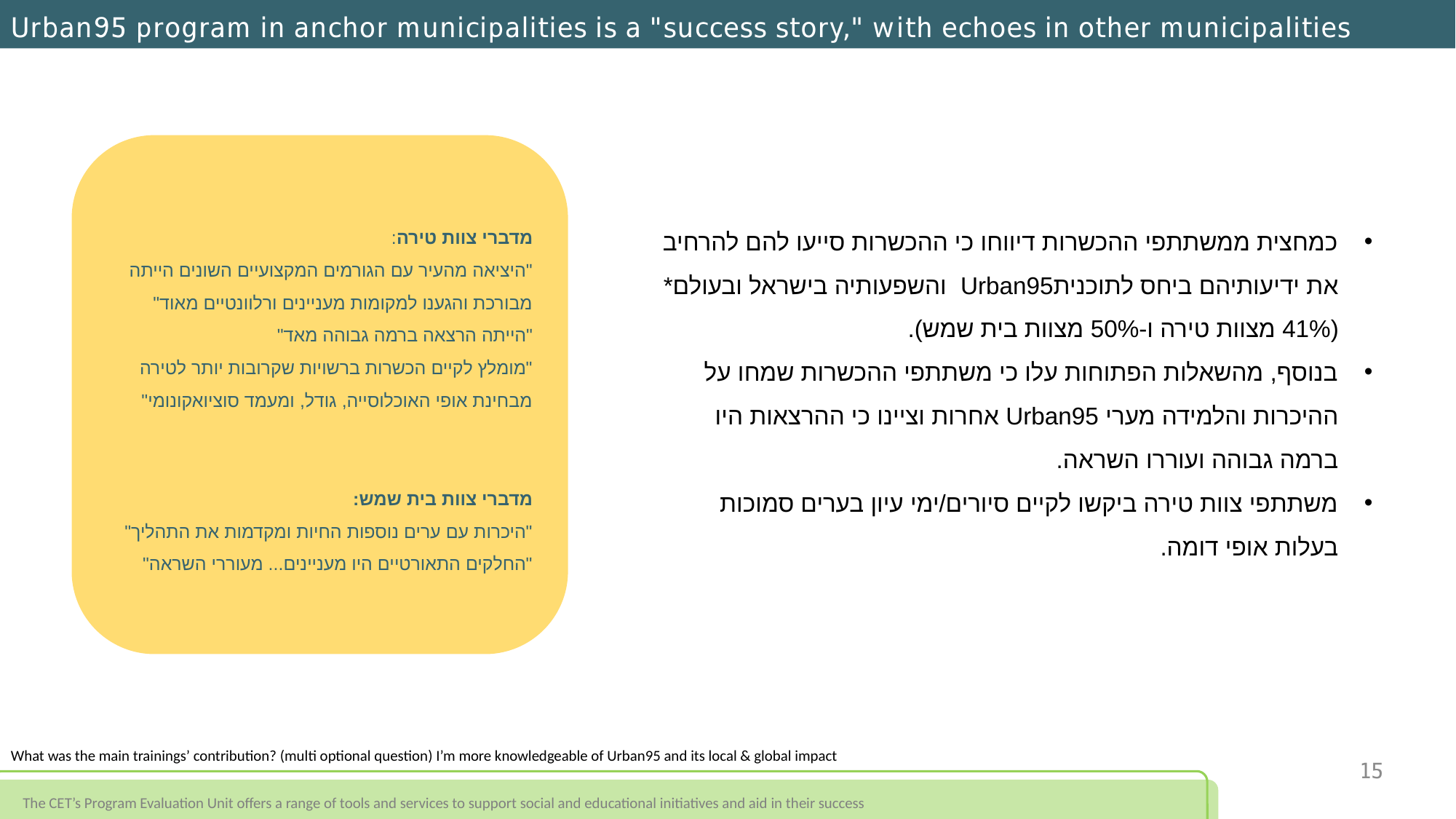

Urban95 program in anchor municipalities is a "success story," with echoes in other municipalities
מדברי צוות טירה:
"היציאה מהעיר עם הגורמים המקצועיים השונים הייתה מבורכת והגענו למקומות מעניינים ורלוונטיים מאוד"
"הייתה הרצאה ברמה גבוהה מאד"
"מומלץ לקיים הכשרות ברשויות שקרובות יותר לטירה מבחינת אופי האוכלוסייה, גודל, ומעמד סוציואקונומי"

מדברי צוות בית שמש:
"היכרות עם ערים נוספות החיות ומקדמות את התהליך" "החלקים התאורטיים היו מעניינים... מעוררי השראה"
כמחצית ממשתתפי ההכשרות דיווחו כי ההכשרות סייעו להם להרחיב את ידיעותיהם ביחס לתוכניתUrban95  והשפעותיה בישראל ובעולם* (41% מצוות טירה ו-50% מצוות בית שמש).
בנוסף, מהשאלות הפתוחות עלו כי משתתפי ההכשרות שמחו על ההיכרות והלמידה מערי Urban95 אחרות וציינו כי ההרצאות היו ברמה גבוהה ועוררו השראה.
משתתפי צוות טירה ביקשו לקיים סיורים/ימי עיון בערים סמוכות בעלות אופי דומה.
What was the main trainings’ contribution? (multi optional question) I’m more knowledgeable of Urban95 and its local & global impact
15

The CET’s Program Evaluation Unit offers a range of tools and services to support social and educational initiatives and aid in their success